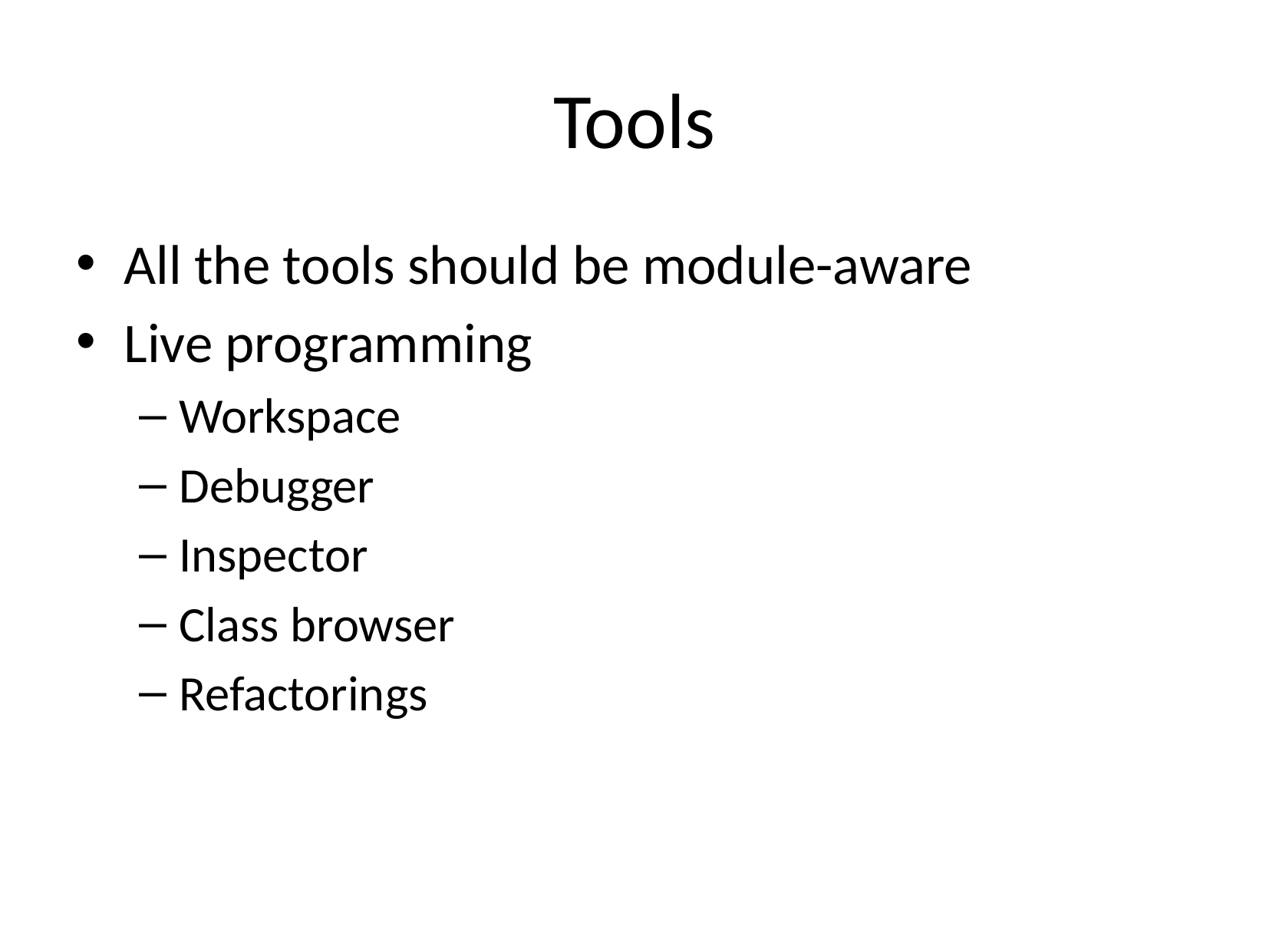

# Tools
All the tools should be module-aware
Live programming
Workspace
Debugger
Inspector
Class browser
Refactorings